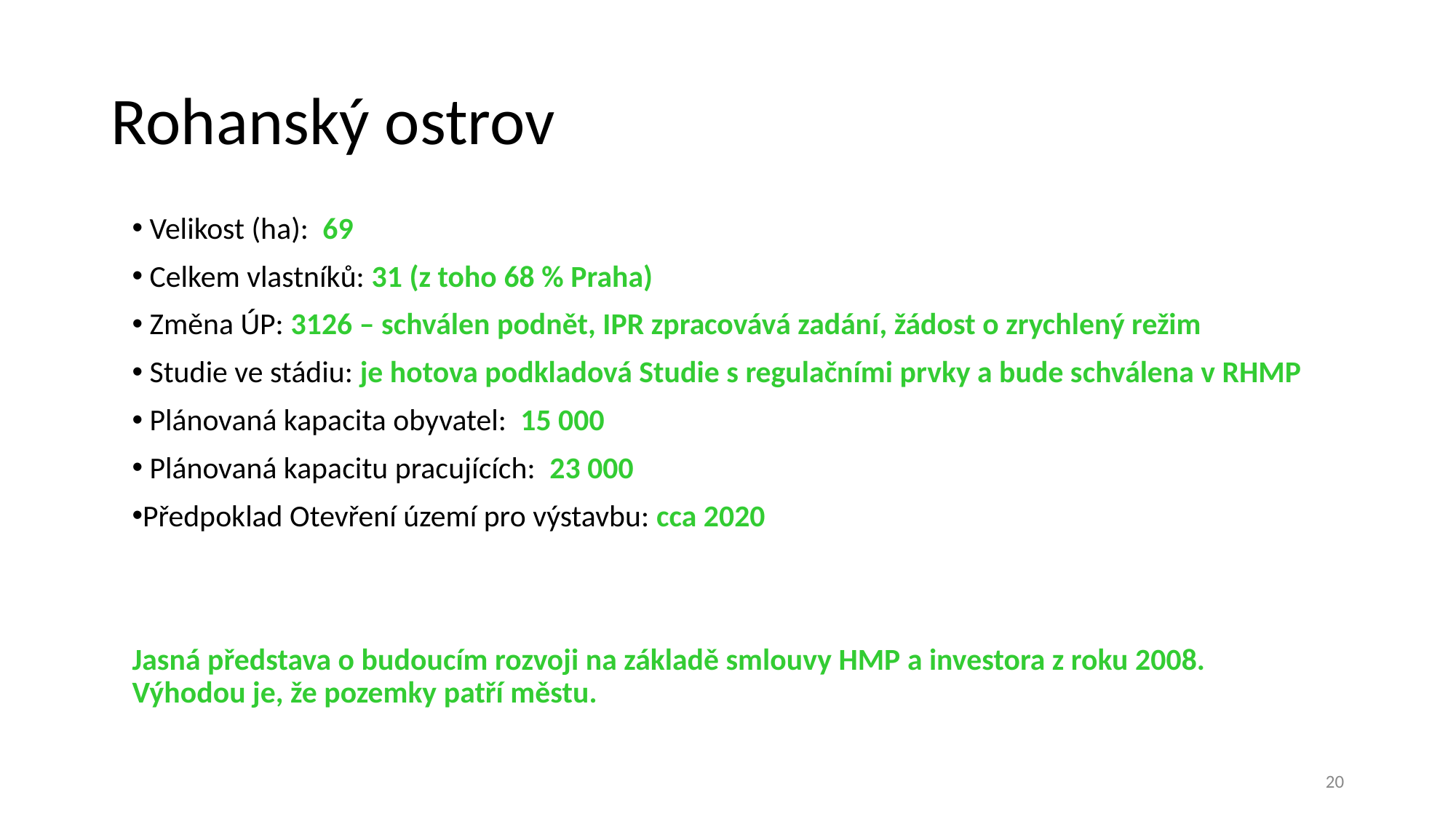

# Rohanský ostrov
 Velikost (ha):  69
 Celkem vlastníků: 31 (z toho 68 % Praha)
 Změna ÚP: 3126 – schválen podnět, IPR zpracovává zadání, žádost o zrychlený režim
 Studie ve stádiu: je hotova podkladová Studie s regulačními prvky a bude schválena v RHMP
 Plánovaná kapacita obyvatel:  15 000
 Plánovaná kapacitu pracujících:  23 000
Předpoklad Otevření území pro výstavbu: cca 2020

Jasná představa o budoucím rozvoji na základě smlouvy HMP a investora z roku 2008.
Výhodou je, že pozemky patří městu.

20